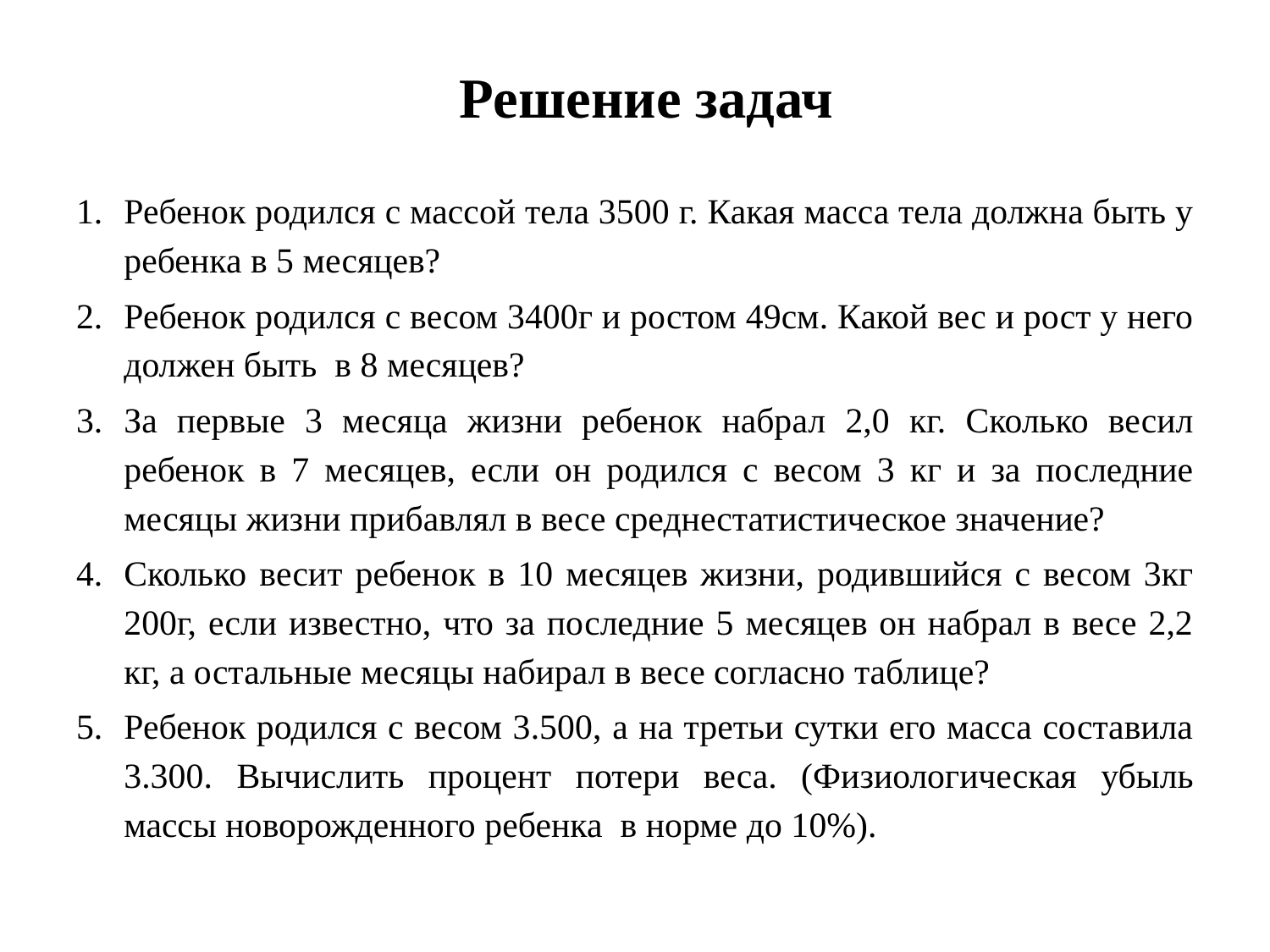

# Решение задач
Ребенок родился с массой тела 3500 г. Какая масса тела должна быть у ребенка в 5 месяцев?
Ребенок родился с весом 3400г и ростом 49см. Какой вес и рост у него должен быть  в 8 месяцев?
За первые 3 месяца жизни ребенок набрал 2,0 кг. Сколько весил ребенок в 7 месяцев, если он родился с весом 3 кг и за последние месяцы жизни прибавлял в весе среднестатистическое значение?
Сколько весит ребенок в 10 месяцев жизни, родившийся с весом 3кг 200г, если известно, что за последние 5 месяцев он набрал в весе 2,2 кг, а остальные месяцы набирал в весе согласно таблице?
Ребенок родился с весом 3.500, а на третьи сутки его масса составила 3.300. Вычислить процент потери веса. (Физиологическая убыль массы новорожденного ребенка  в норме до 10%).